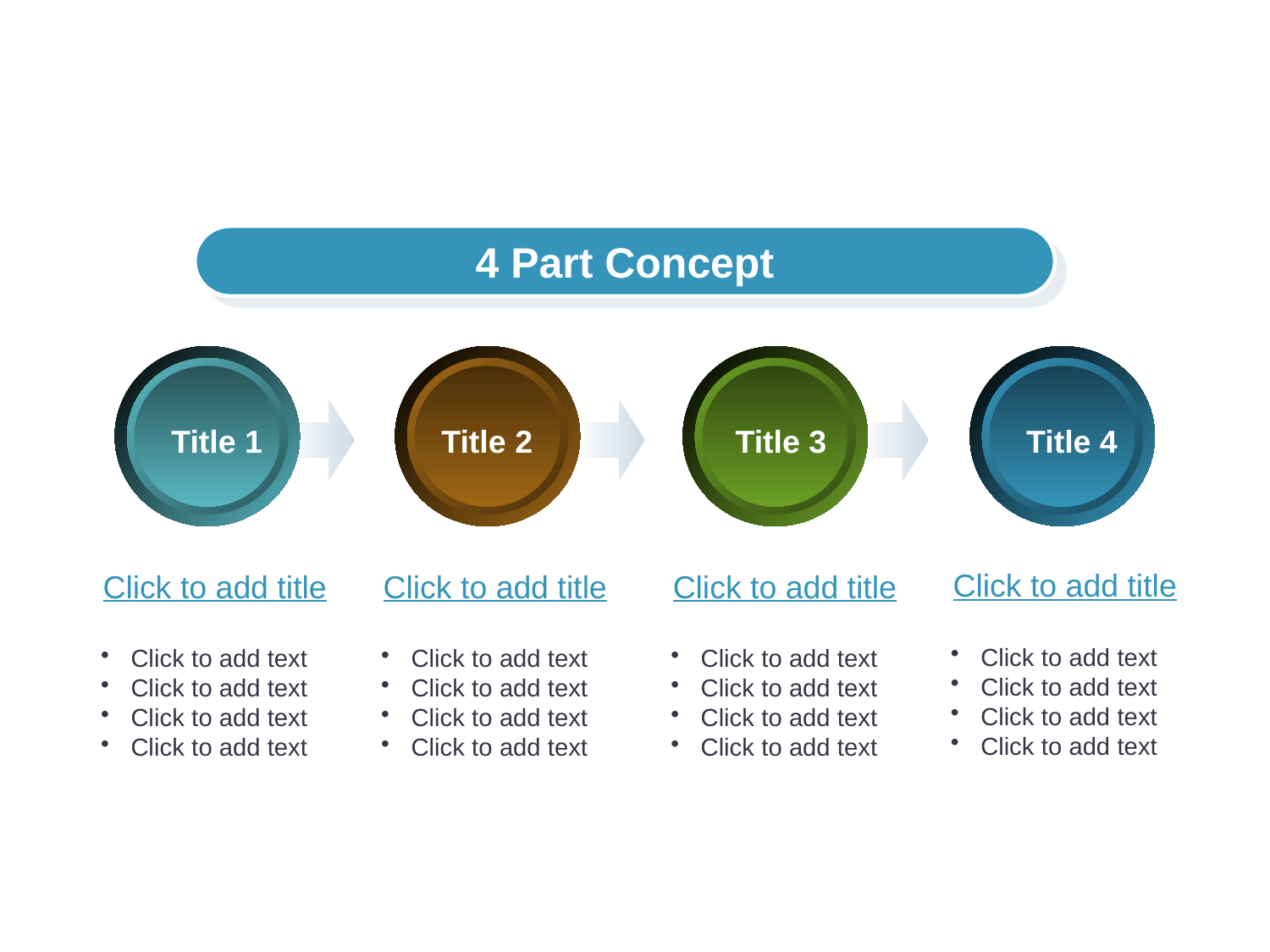

4 Part Concept

Title 1
Title 2
Title 3
Title 4
Click to add title

Click to add text
Click to add text
Click to add text
Click to add text
Click to add title

Click to add text
Click to add text
Click to add text
Click to add text
Click to add title

Click to add text
Click to add text
Click to add text
Click to add text
Click to add title

Click to add text
Click to add text
Click to add text
Click to add text